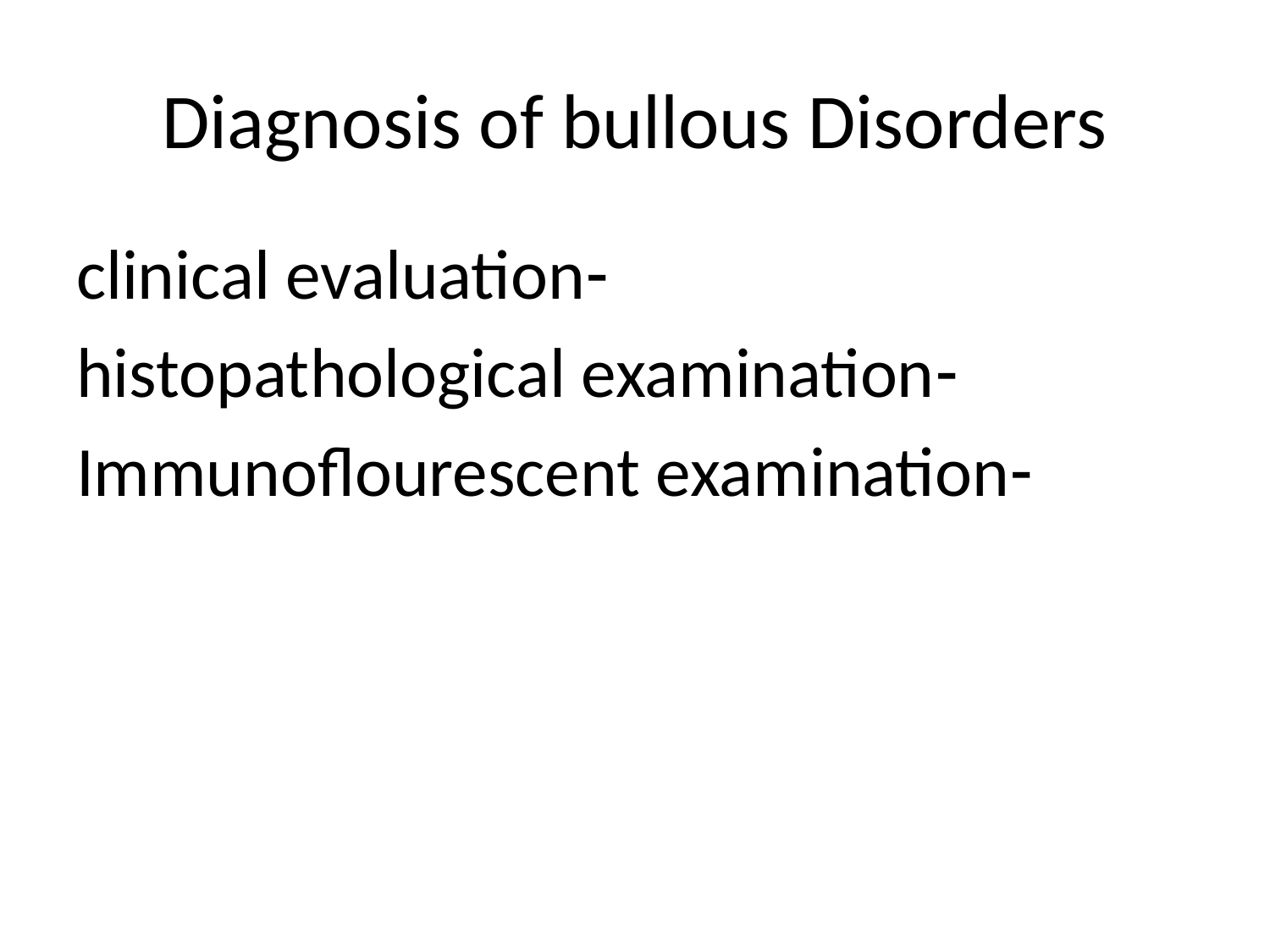

# Diagnosis of bullous Disorders
-clinical evaluation
-histopathological examination
-Immunoflourescent examination